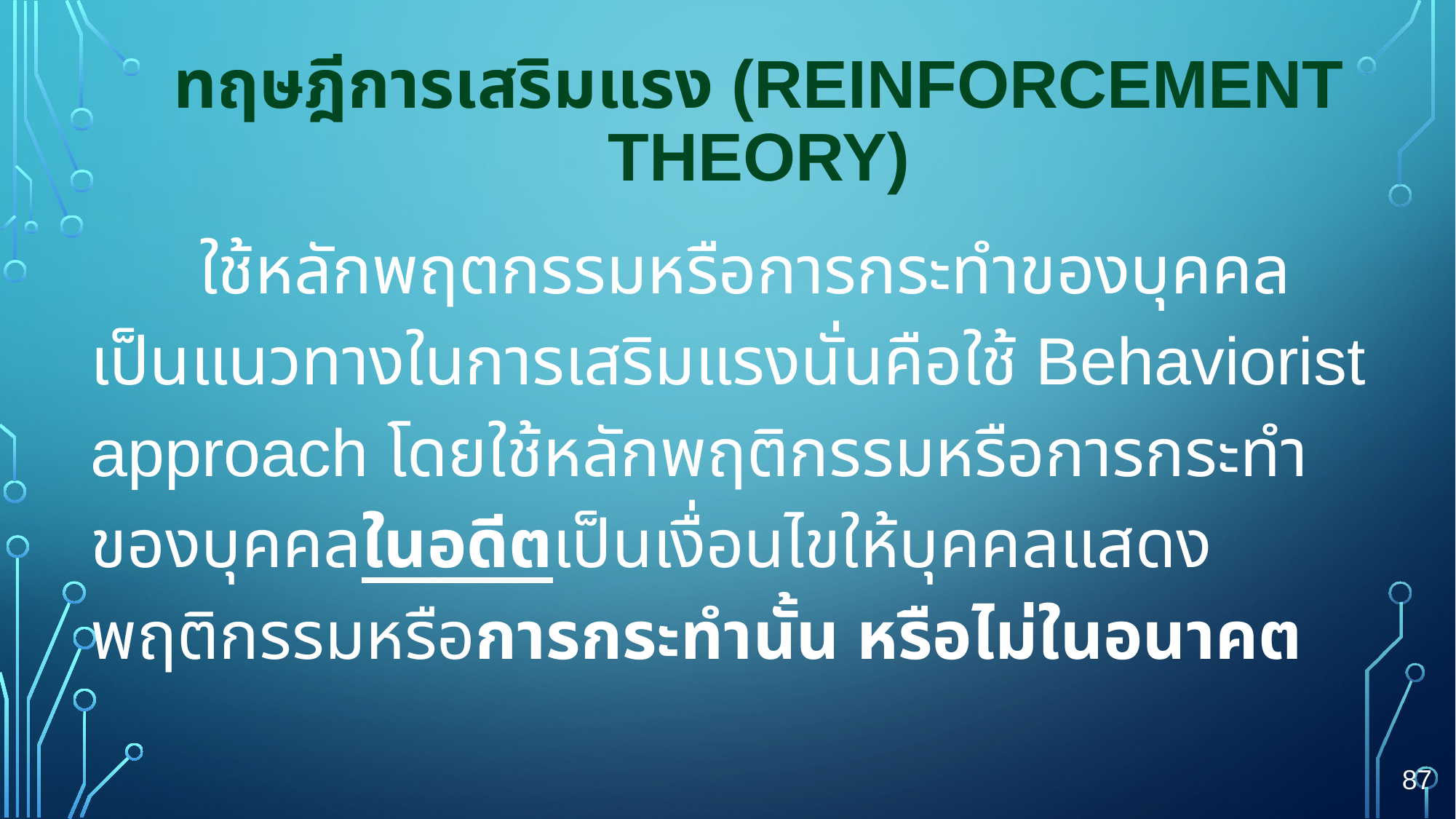

# ทฤษฎีการเสริมแรง (Reinforcement Theory)
		ใช้หลักพฤตกรรมหรือการกระทำของบุคคลเป็นแนวทางในการเสริมแรงนั่นคือใช้ Behaviorist approach โดยใช้หลักพฤติกรรมหรือการกระทำของบุคคลในอดีตเป็นเงื่อนไขให้บุคคลแสดงพฤติกรรมหรือการกระทำนั้น หรือไม่ในอนาคต
87